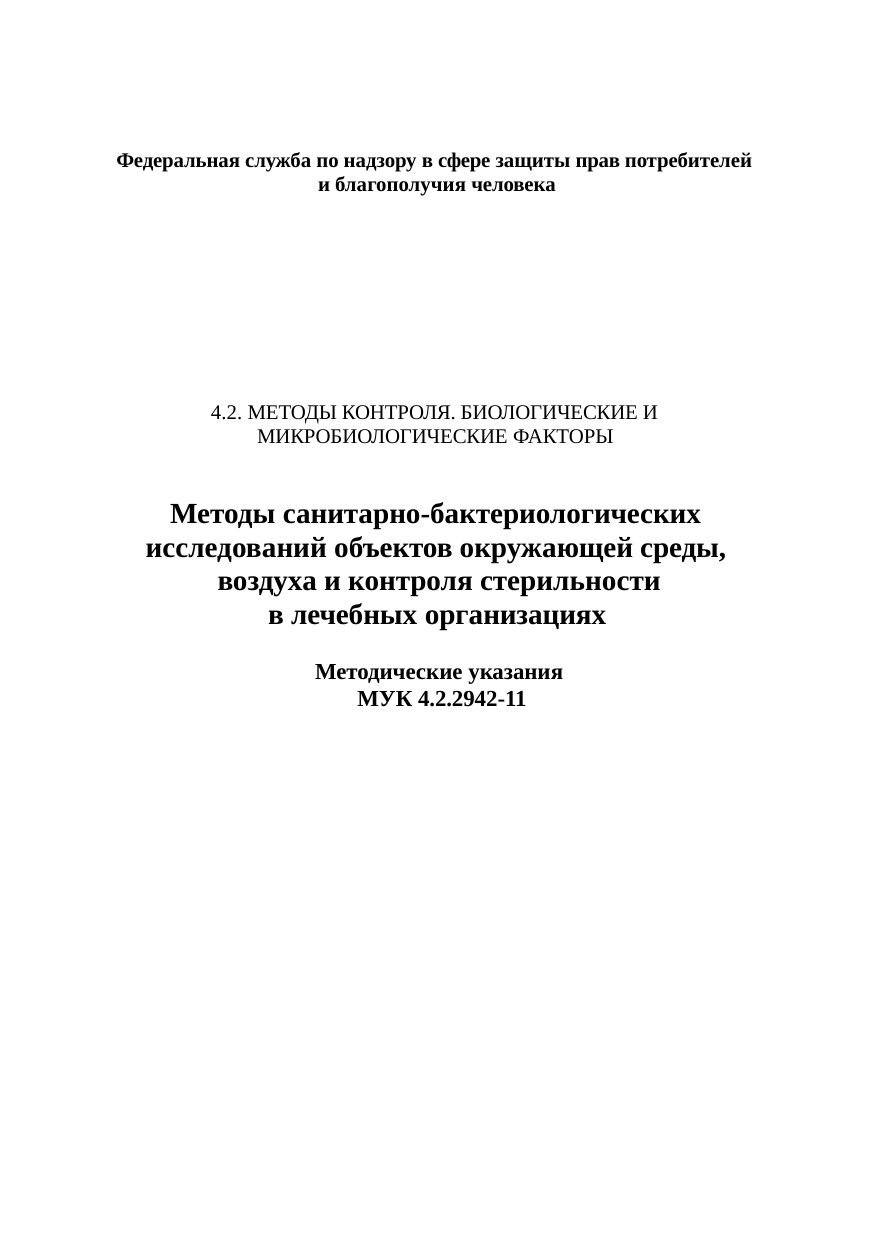

Федеральная служба по надзору в сфере защиты прав потребителей  и благополучия человека
4.2. МЕТОДЫ КОНТРОЛЯ. БИОЛОГИЧЕСКИЕ И  МИКРОБИОЛОГИЧЕСКИЕ ФАКТОРЫ

Методы санитарно-бактериологических  исследований объектов окружающей среды,  воздуха и контроля стерильности
в лечебных организациях
Методические указания  МУК 4.2.2942-11